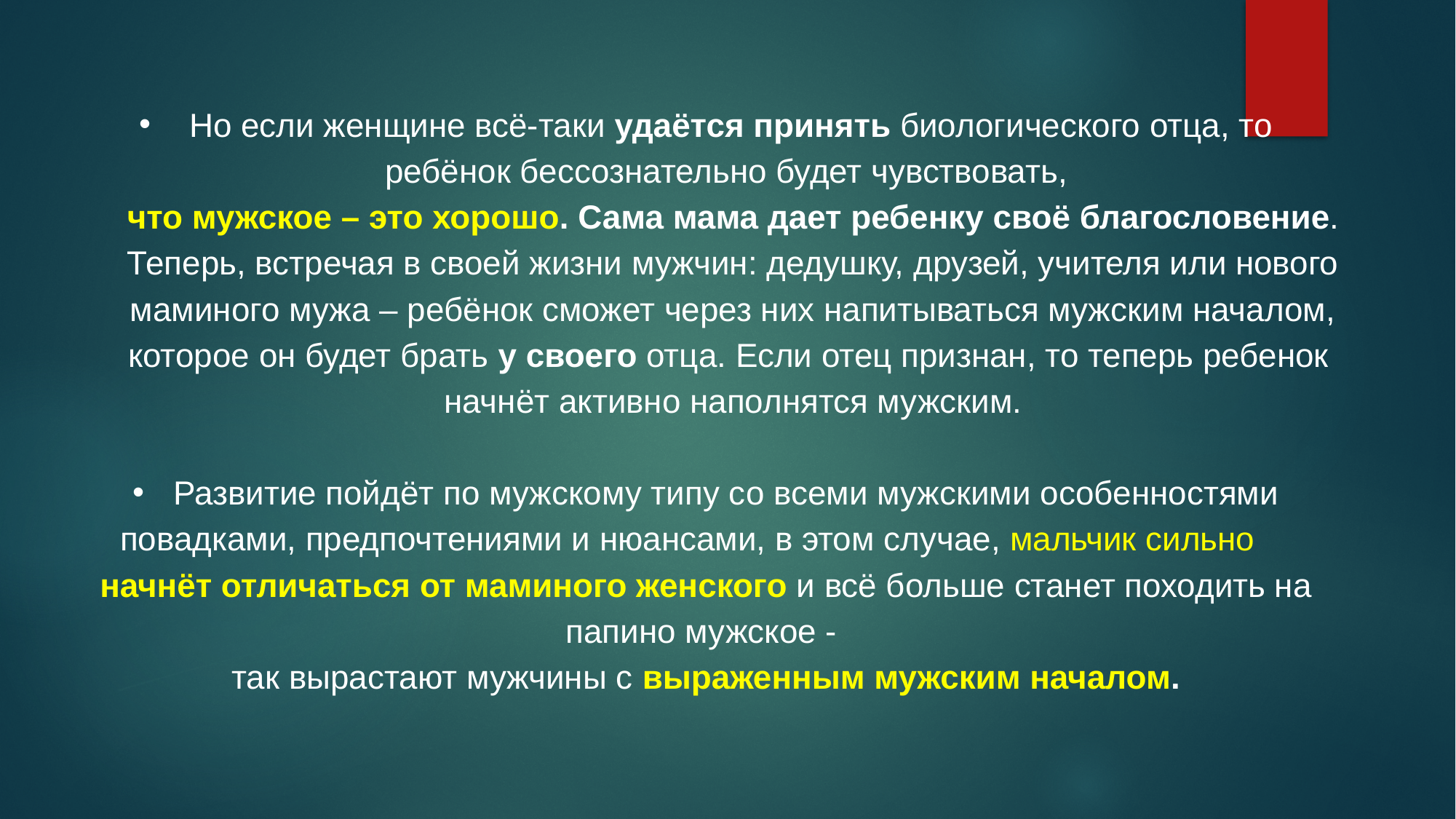

Но если женщине всё-таки удаётся принять биологического отца, то ребёнок бессознательно будет чувствовать,
что мужское – это хорошо. Сама мама дает ребенку своё благословение. Теперь, встречая в своей жизни мужчин: дедушку, друзей, учителя или нового маминого мужа – ребёнок сможет через них напитываться мужским началом, которое он будет брать у своего отца. Если отец признан, то теперь ребенок  начнёт активно наполнятся мужским.

Развитие пойдёт по мужскому типу со всеми мужскими особенностями
     повадками, предпочтениями и нюансами, в этом случае, мальчик сильно          начнёт отличаться от маминого женского и всё больше станет походить на папино мужское -
так вырастают мужчины с выраженным мужским началом.